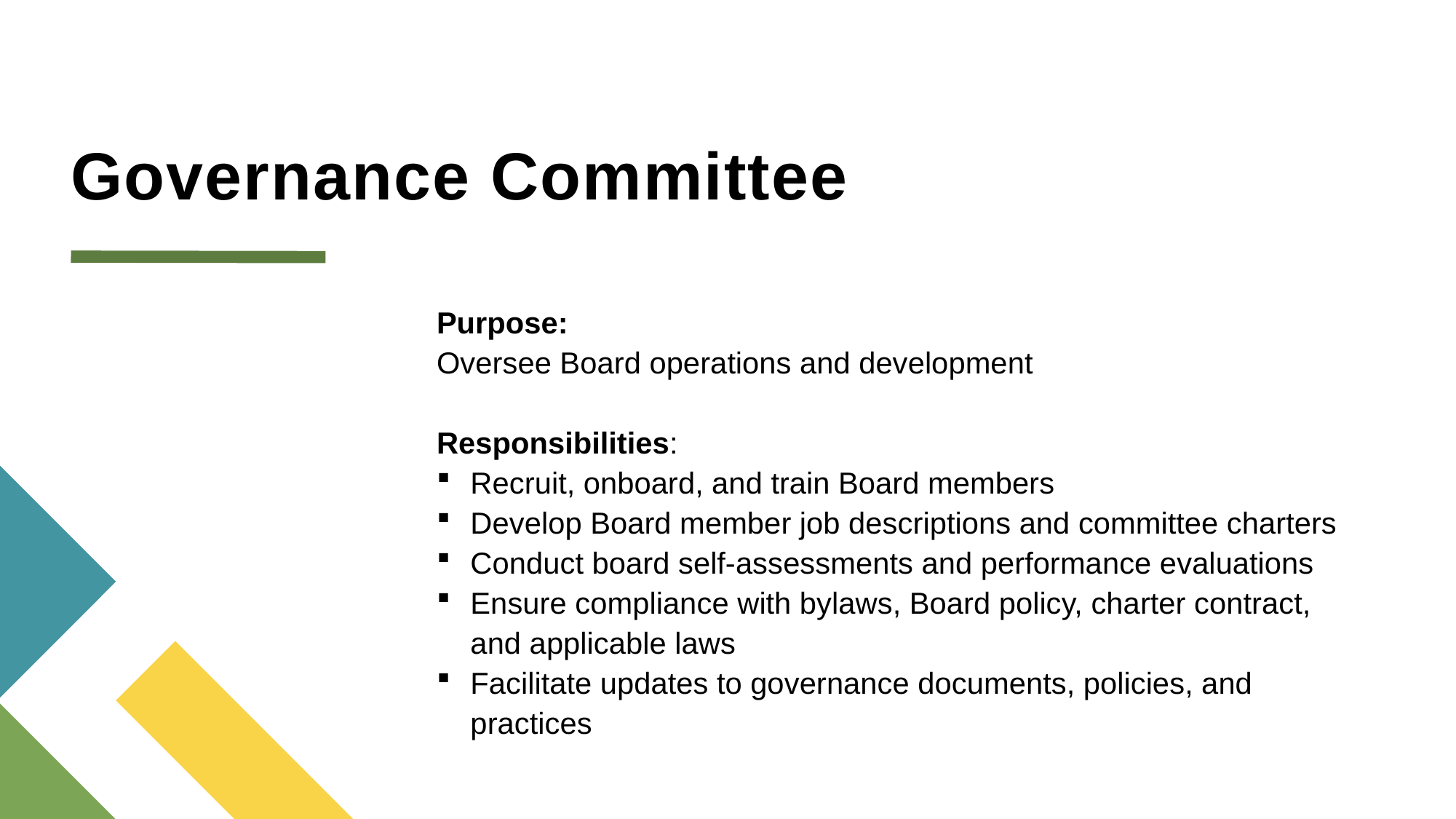

# Governance Committee
Purpose:
Oversee Board operations and development

Responsibilities:
Recruit, onboard, and train Board members
Develop Board member job descriptions and committee charters
Conduct board self-assessments and performance evaluations
Ensure compliance with bylaws, Board policy, charter contract, and applicable laws
Facilitate updates to governance documents, policies, and practices